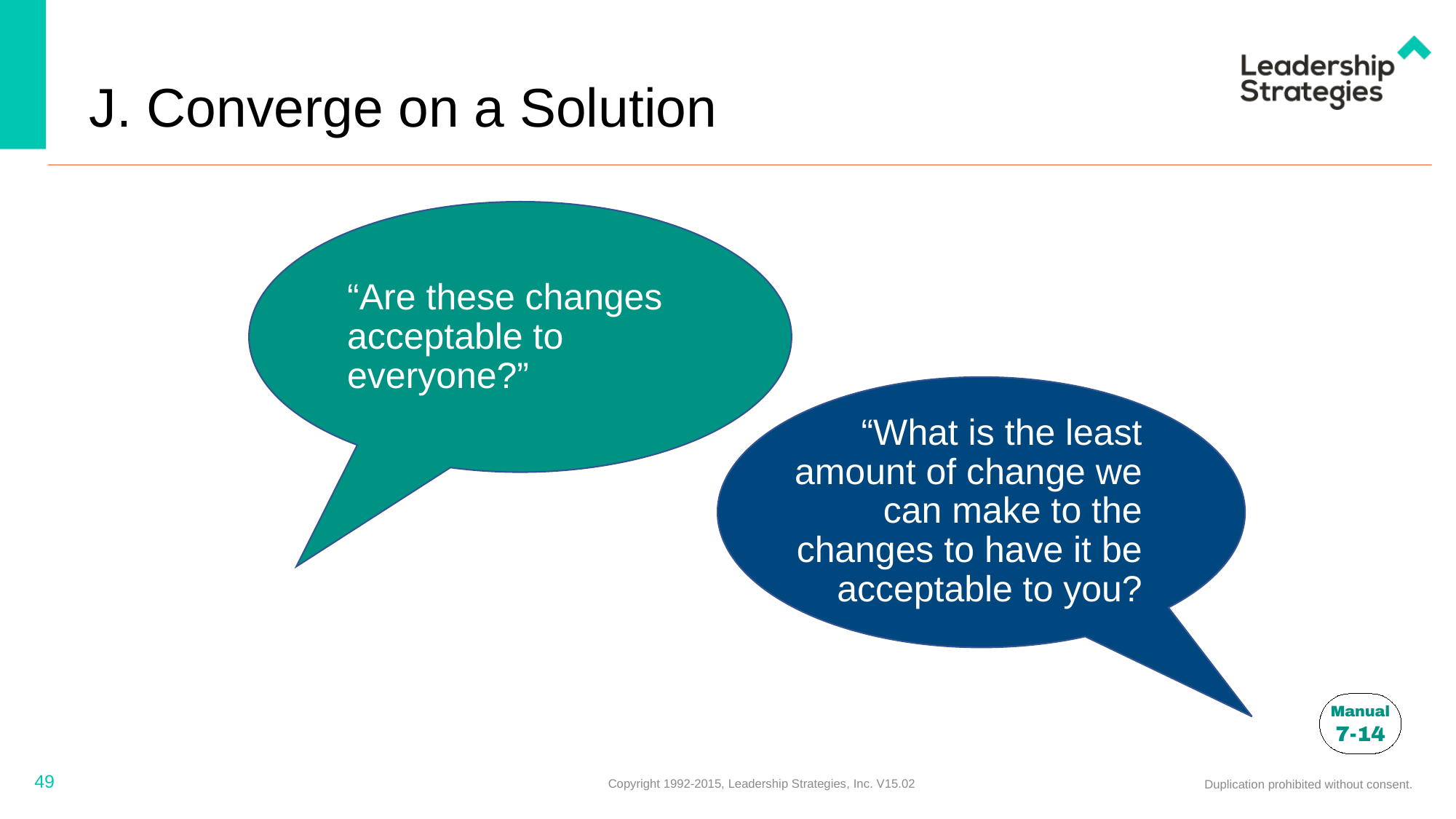

# J. Converge on a Solution

“Are these changes acceptable to everyone?”

“What is the least amount of change we can make to the changes to have it be acceptable to you?
Manual
7-14
49
Copyright 1992-2015, Leadership Strategies, Inc. V15.02